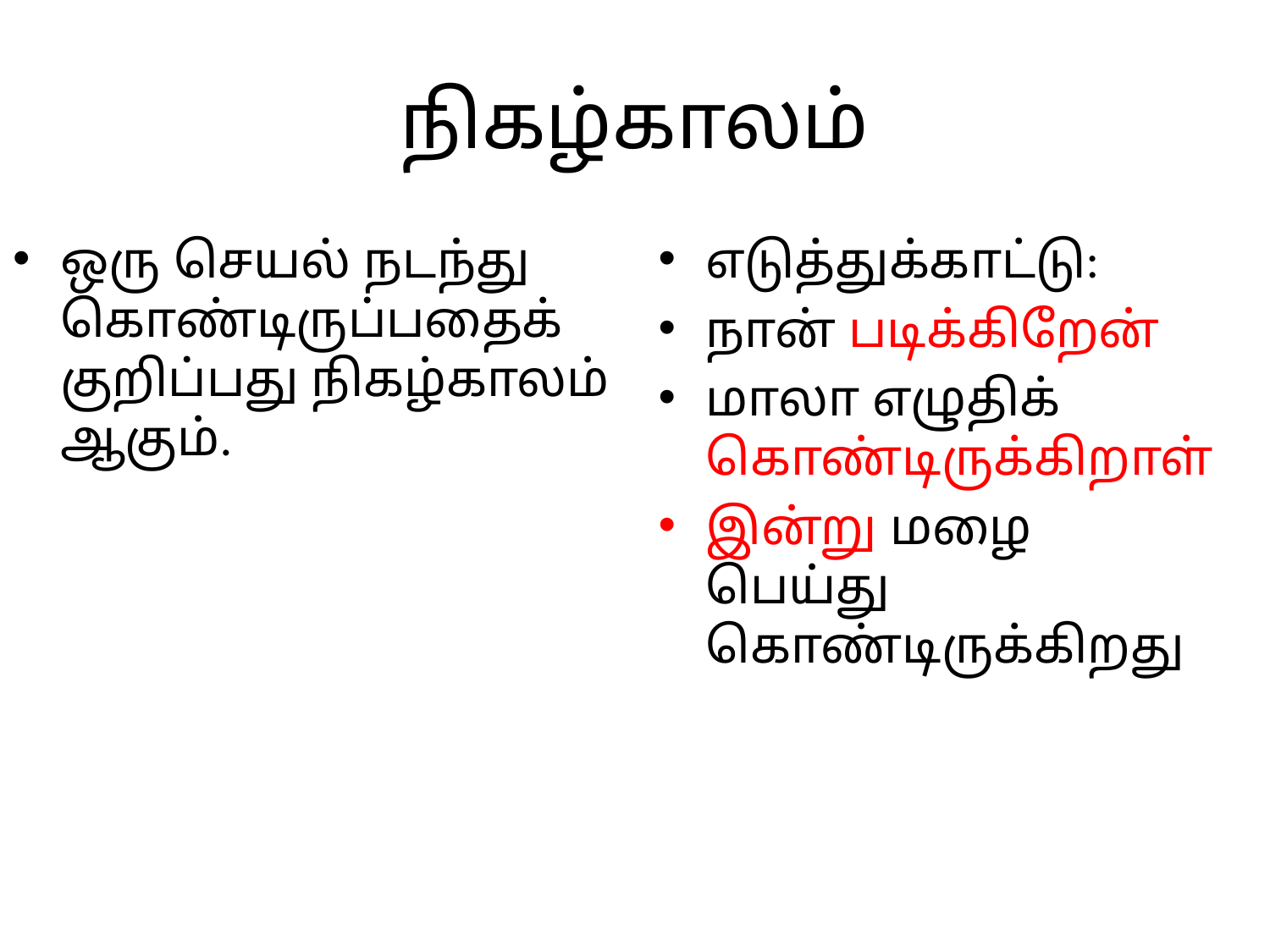

# நிகழ்காலம்
ஒரு செயல் நடந்து கொண்டிருப்பதைக் குறிப்பது நிகழ்காலம் ஆகும்.
எடுத்துக்காட்டு:
நான் படிக்கிறேன்
மாலா எழுதிக் கொண்டிருக்கிறாள்
இன்று மழை பெய்து கொண்டிருக்கிறது